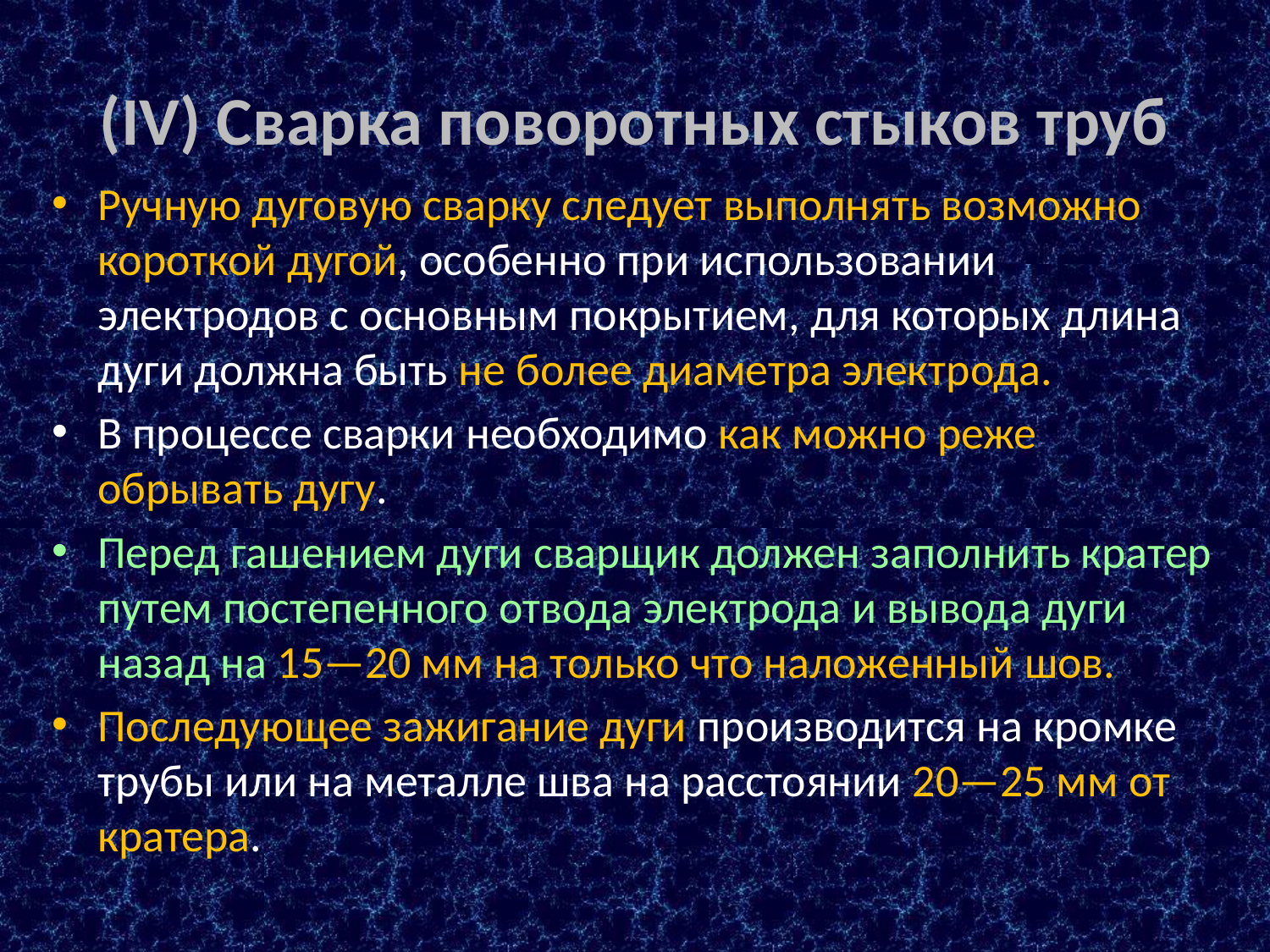

# (IV) Сварка поворотных стыков труб
Ручную дуговую сварку следует выполнять возможно короткой дугой, особенно при использовании электродов с основным покрытием, для которых длина дуги должна быть не более диаметра электрода.
В процессе сварки необходимо как можно реже обрывать дугу.
Перед гашением дуги сварщик должен заполнить кратер путем постепенного отвода электрода и вывода дуги назад на 15—20 мм на только что наложенный шов.
Последующее зажигание дуги производится на кромке трубы или на металле шва на расстоянии 20—25 мм от кратера.